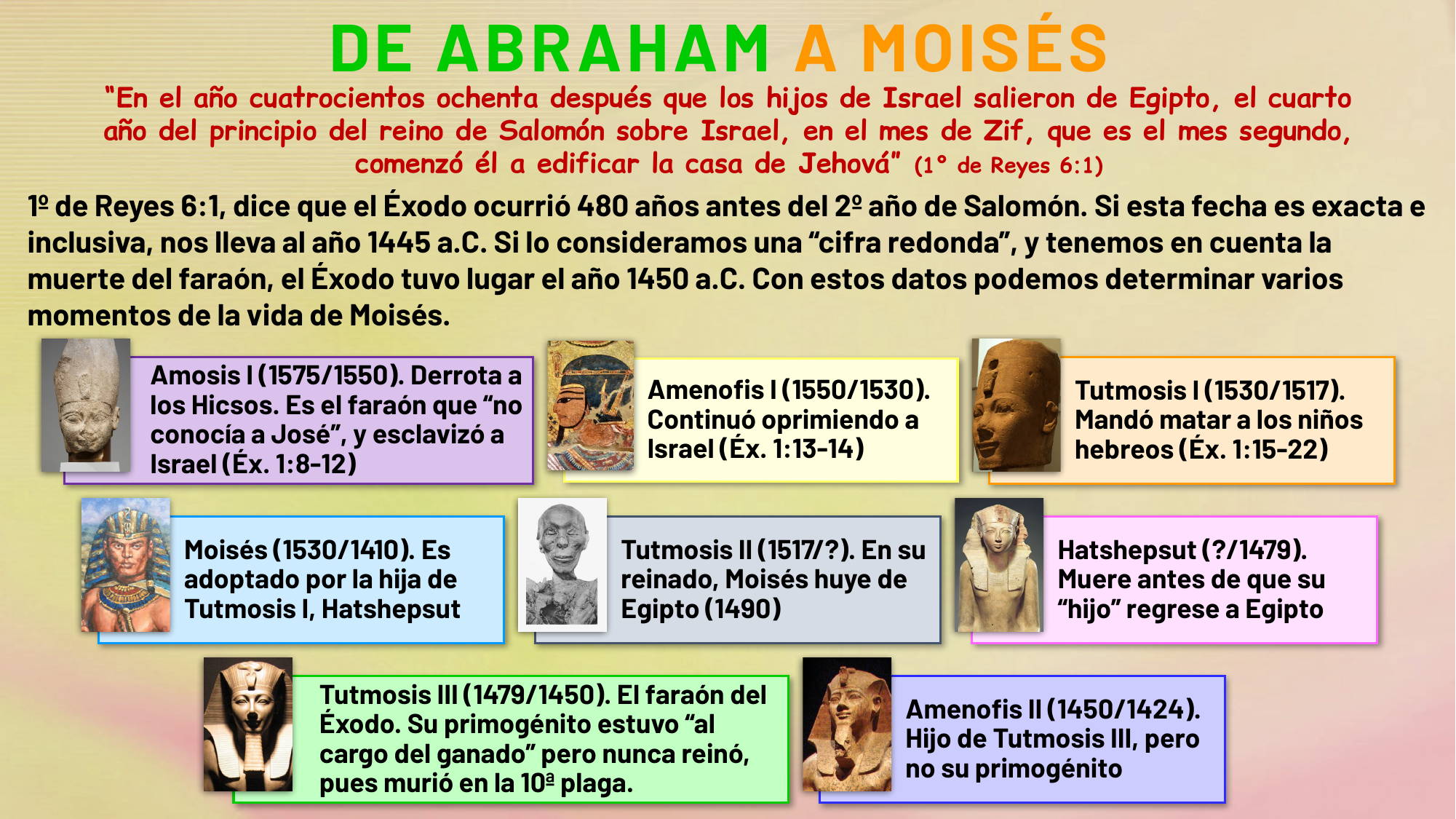

DE ABRAHAM A MOISÉS
“En el año cuatrocientos ochenta después que los hijos de Israel salieron de Egipto, el cuarto año del principio del reino de Salomón sobre Israel, en el mes de Zif, que es el mes segundo, comenzó él a edificar la casa de Jehová” (1º de Reyes 6:1)
1º de Reyes 6:1, dice que el Éxodo ocurrió 480 años antes del 2º año de Salomón. Si esta fecha es exacta e inclusiva, nos lleva al año 1445 a.C. Si lo consideramos una “cifra redonda”, y tenemos en cuenta la muerte del faraón, el Éxodo tuvo lugar el año 1450 a.C. Con estos datos podemos determinar varios momentos de la vida de Moisés.
Amosis I (1575/1550). Derrota a los Hicsos. Es el faraón que “no conocía a José”, y esclavizó a Israel (Éx. 1:8-12)
Amenofis I (1550/1530). Continuó oprimiendo a Israel (Éx. 1:13-14)
Tutmosis I (1530/1517). Mandó matar a los niños hebreos (Éx. 1:15-22)
Moisés (1530/1410). Es adoptado por la hija de Tutmosis I, Hatshepsut
Tutmosis II (1517/?). En su reinado, Moisés huye de Egipto (1490)
Hatshepsut (?/1479). Muere antes de que su “hijo” regrese a Egipto
Tutmosis III (1479/1450). El faraón del Éxodo. Su primogénito estuvo “al cargo del ganado” pero nunca reinó, pues murió en la 10ª plaga.
Amenofis II (1450/1424). Hijo de Tutmosis III, pero no su primogénito